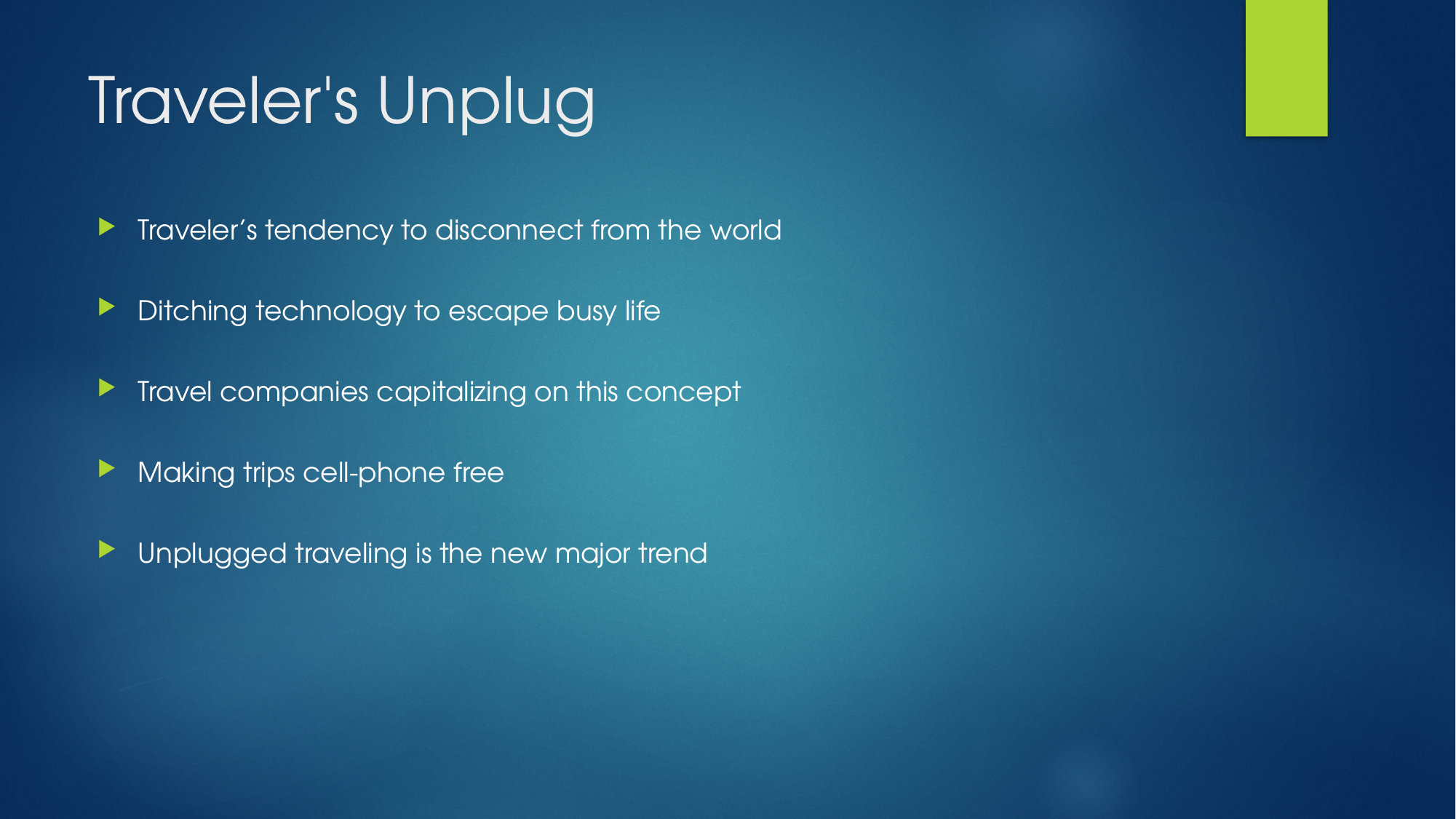

# Traveler's Unplug
Traveler’s tendency to disconnect from the world
Ditching technology to escape busy life
Travel companies capitalizing on this concept
Making trips cell-phone free
Unplugged traveling is the new major trend